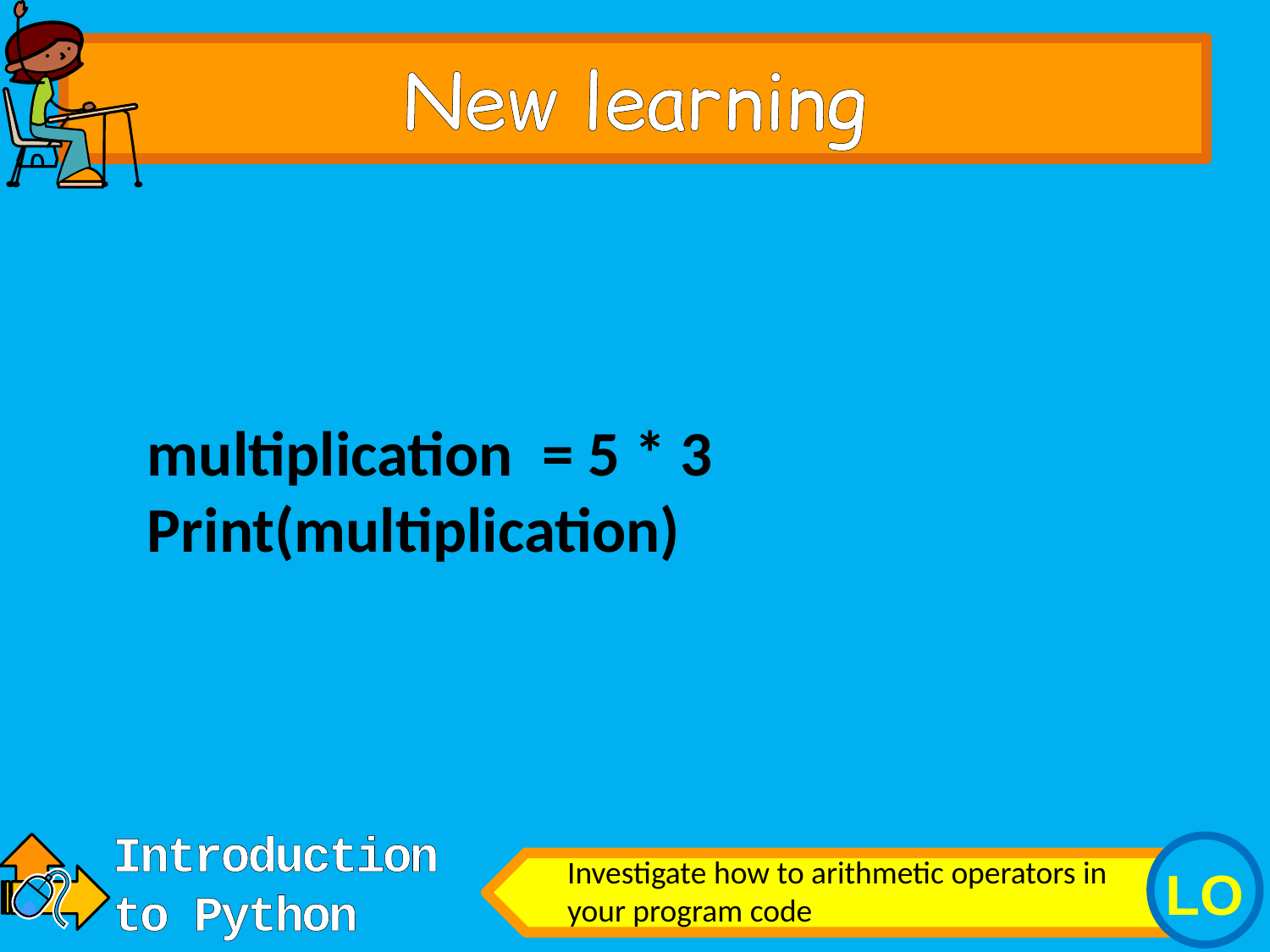

# New learning

multiplication  = 5 * 3
Print(multiplication)